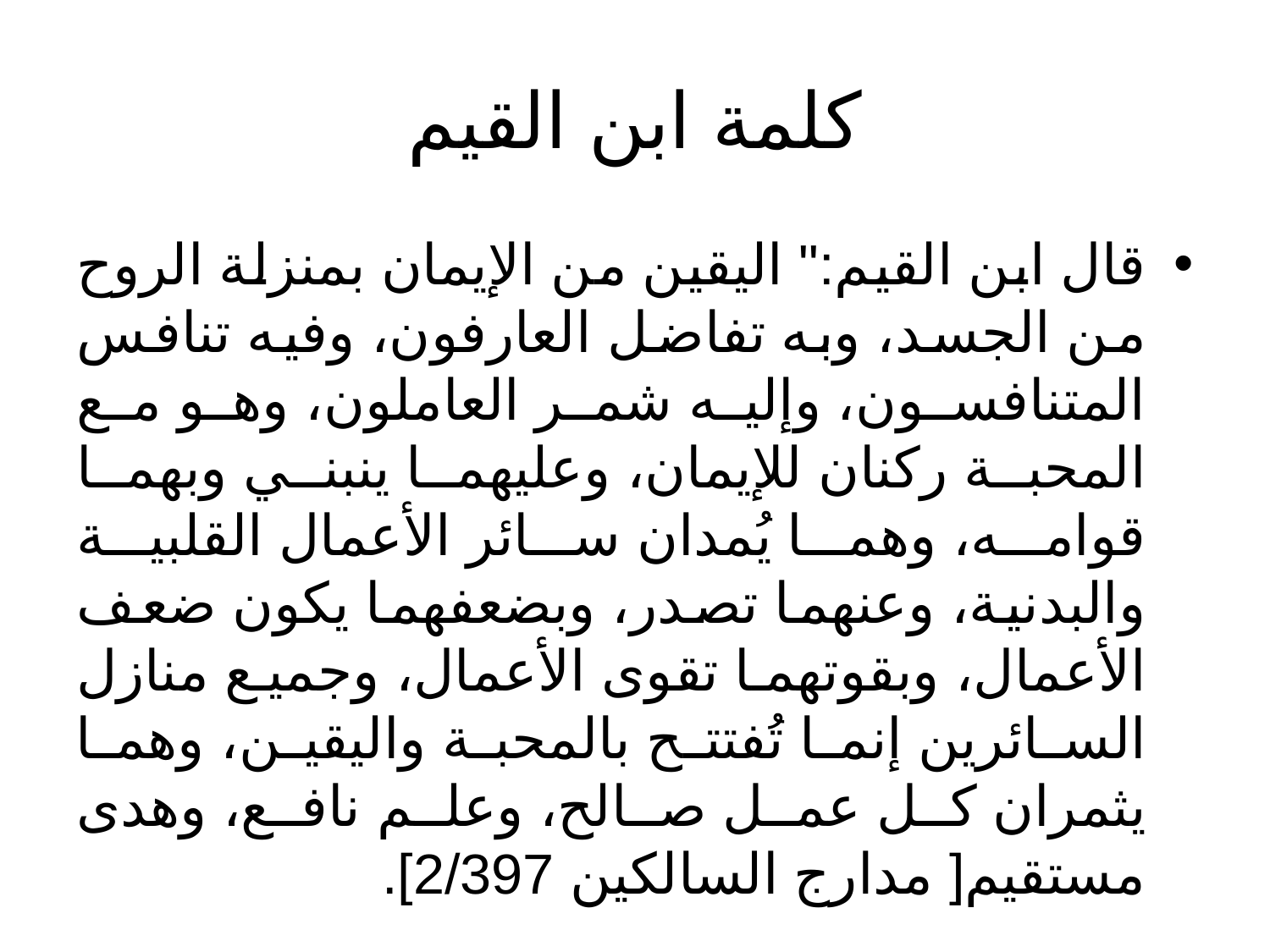

# كلمة ابن القيم
قال ابن القيم:" اليقين من الإيمان بمنزلة الروح من الجسد، وبه تفاضل العارفون، وفيه تنافس المتنافسون، وإليه شمر العاملون، وهو مع المحبة ركنان للإيمان، وعليهما ينبني وبهما قوامه، وهما يُمدان سائر الأعمال القلبية والبدنية، وعنهما تصدر، وبضعفهما يكون ضعف الأعمال، وبقوتهما تقوى الأعمال، وجميع منازل السائرين إنما تُفتتح بالمحبة واليقين، وهما يثمران كل عمل صالح، وعلم نافع، وهدى مستقيم[ مدارج السالكين 2/397].